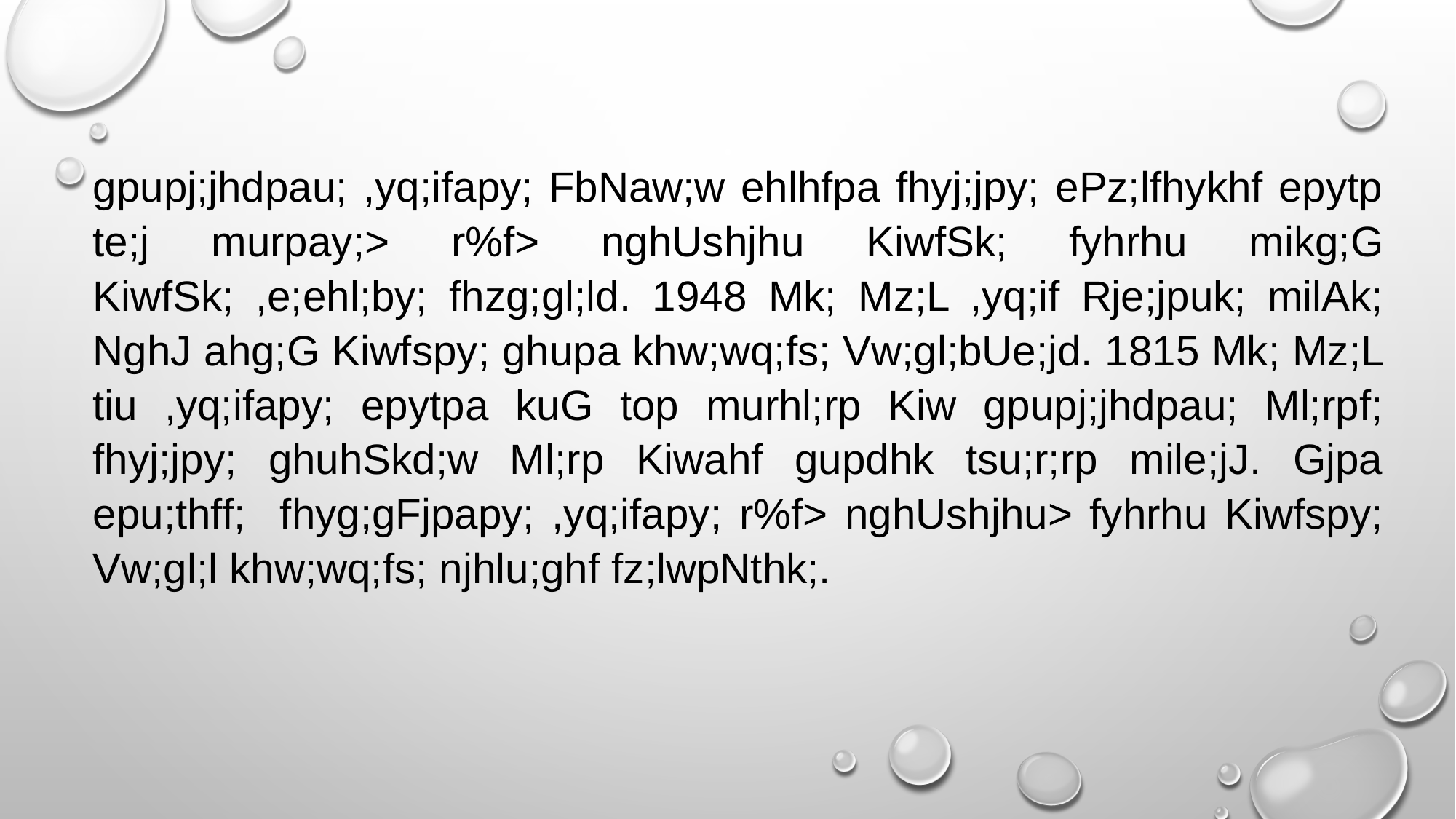

gpupj;jhdpau; ,yq;ifapy; FbNaw;w ehlhfpa fhyj;jpy; ePz;lfhykhf epytp te;j murpay;> r%f> nghUshjhu KiwfSk; fyhrhu mikg;G KiwfSk; ,e;ehl;by; fhzg;gl;ld. 1948 Mk; Mz;L ,yq;if Rje;jpuk; milAk; NghJ ahg;G Kiwfspy; ghupa khw;wq;fs; Vw;gl;bUe;jd. 1815 Mk; Mz;L tiu ,yq;ifapy; epytpa kuG top murhl;rp Kiw gpupj;jhdpau; Ml;rpf; fhyj;jpy; ghuhSkd;w Ml;rp Kiwahf gupdhk tsu;r;rp mile;jJ. Gjpa epu;thff;  fhyg;gFjpapy; ,yq;ifapy; r%f> nghUshjhu> fyhrhu Kiwfspy; Vw;gl;l khw;wq;fs; njhlu;ghf fz;lwpNthk;.